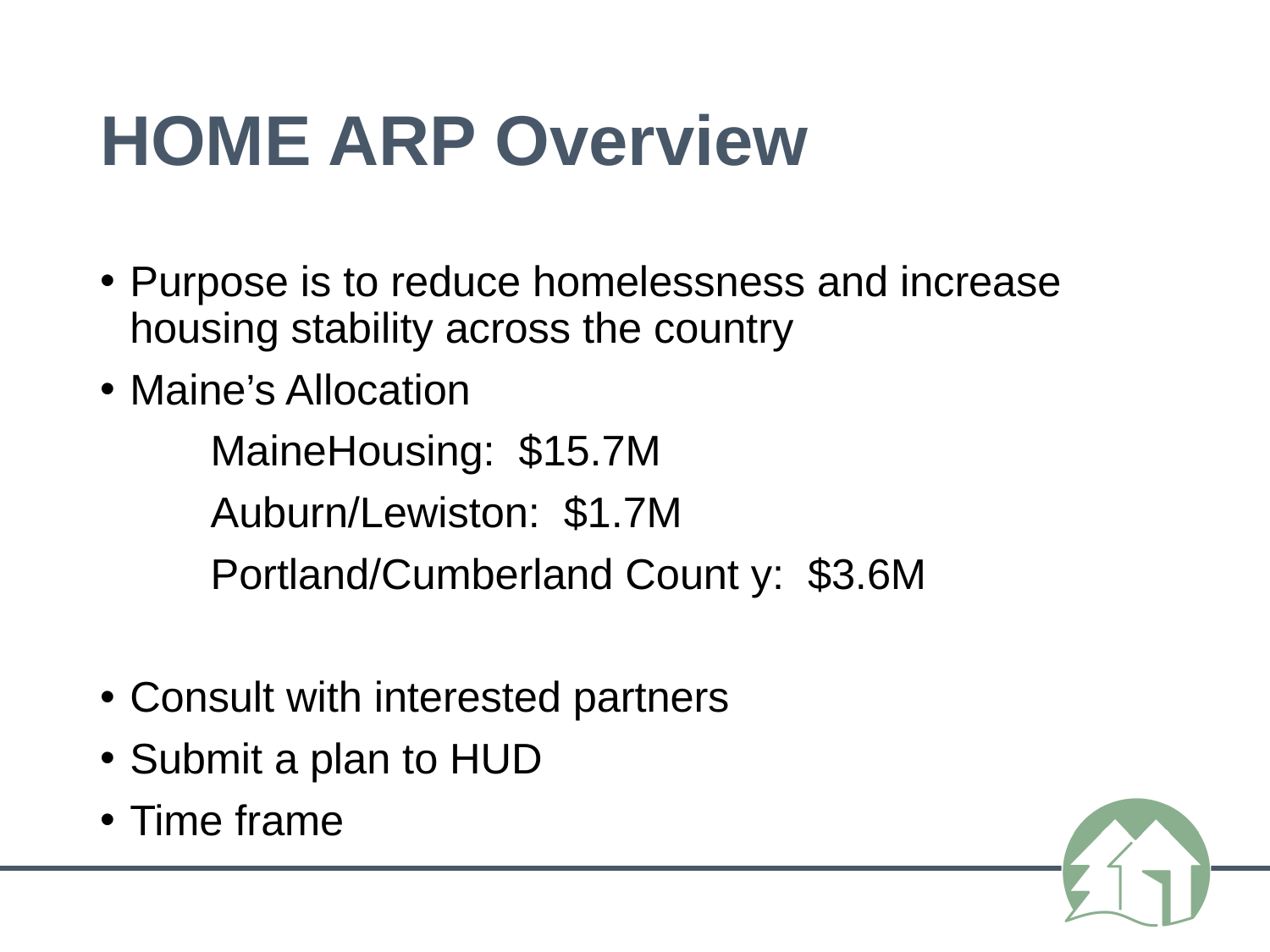

# HOME ARP Overview
Purpose is to reduce homelessness and increase housing stability across the country
Maine’s Allocation
	MaineHousing:  $15.7M
 	Auburn/Lewiston:  $1.7M
  	Portland/Cumberland Count y:  $3.6M

Consult with interested partners
Submit a plan to HUD
Time frame